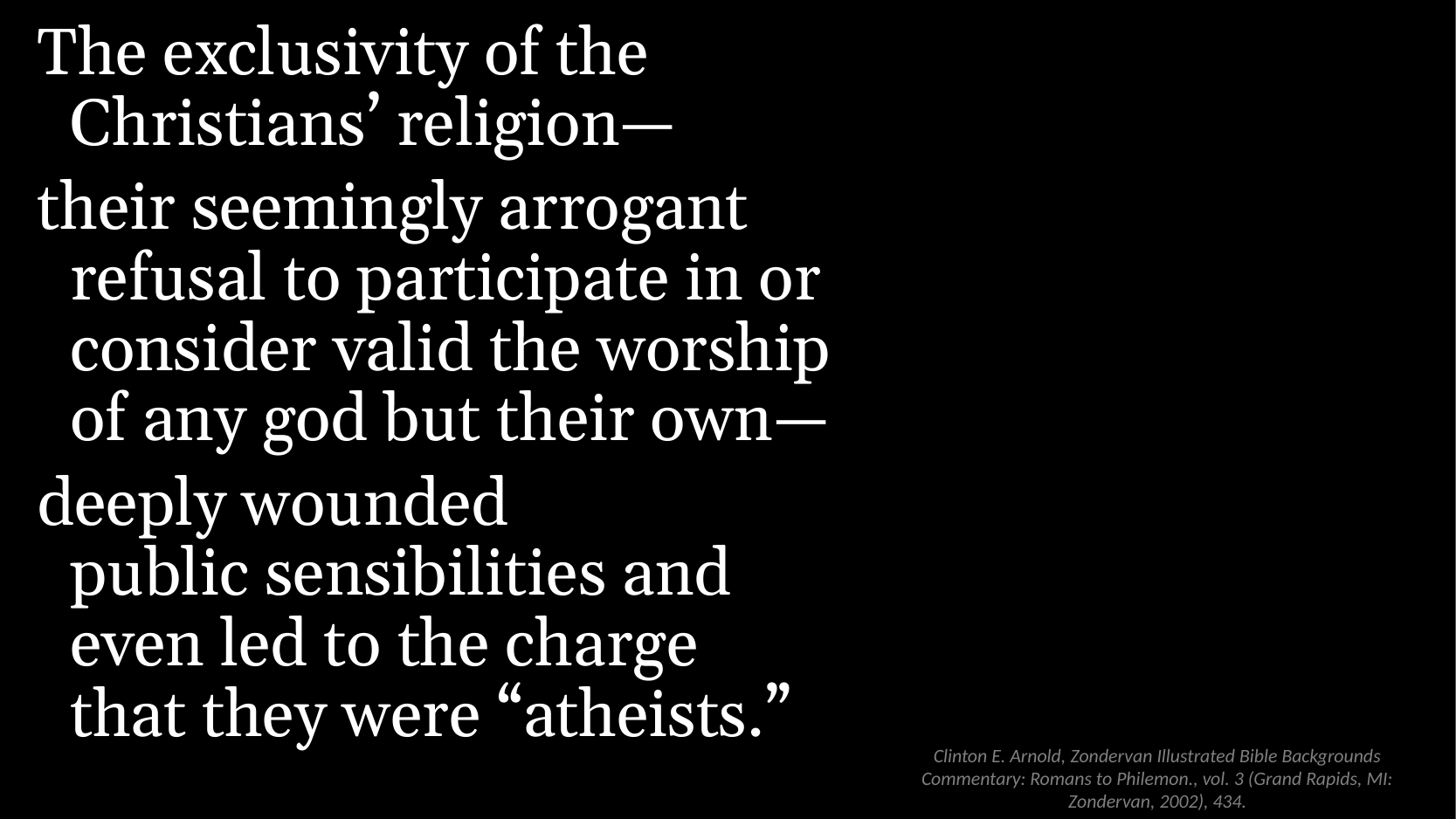

The exclusivity of the Christians’ religion—
their seemingly arrogant refusal to participate in or consider valid the worship of any god but their own—
deeply wounded
public sensibilities and
even led to the charge
that they were “atheists.”
# Clinton E. Arnold, Zondervan Illustrated Bible Backgrounds Commentary: Romans to Philemon., vol. 3 (Grand Rapids, MI: Zondervan, 2002), 434.